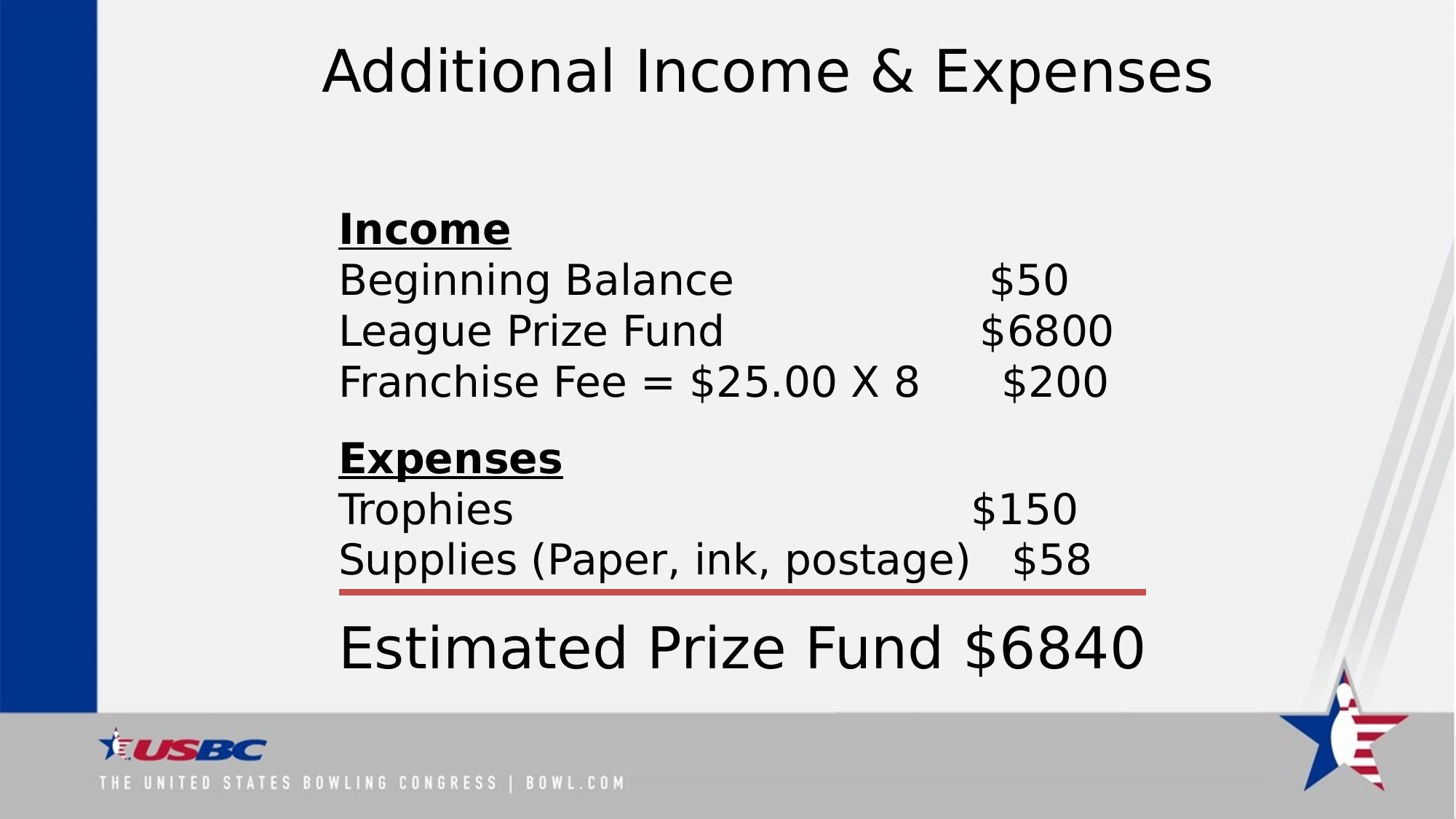

# Additional Income & Expenses
Income
Beginning Balance                   $50
League Prize Fund                   $6800
Franchise Fee = $25.00 X 8      $200

Expenses
Trophies                                  $150
Supplies (Paper, ink, postage)   $58
Estimated Prize Fund $6840